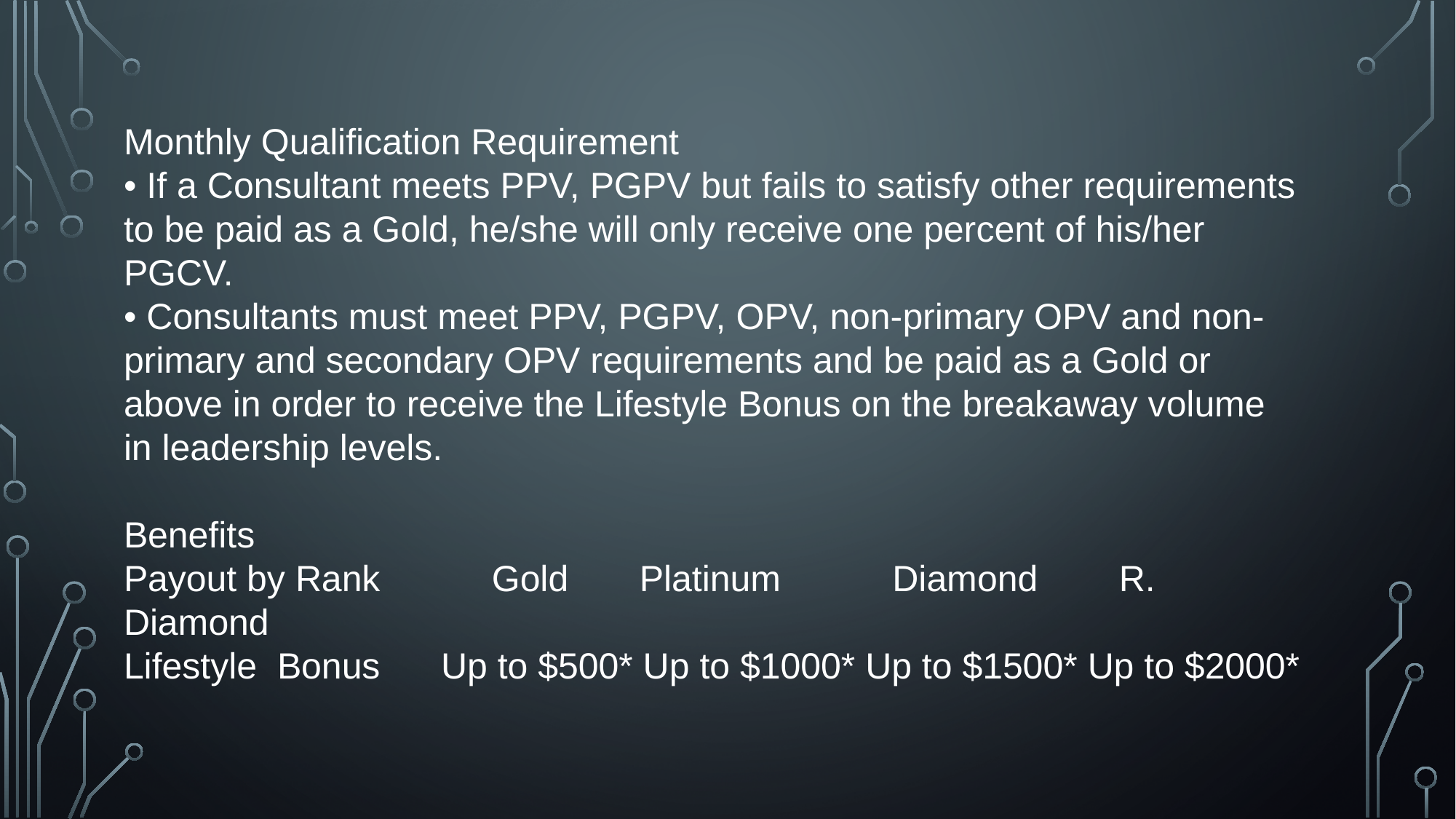

Monthly Qualification Requirement
• If a Consultant meets PPV, PGPV but fails to satisfy other requirements to be paid as a Gold, he/she will only receive one percent of his/her PGCV.
• Consultants must meet PPV, PGPV, OPV, non-primary OPV and non-primary and secondary OPV requirements and be paid as a Gold or above in order to receive the Lifestyle Bonus on the breakaway volume in leadership levels.

Benefits
Payout by Rank           Gold       Platinum           Diamond        R. Diamond
Lifestyle  Bonus      Up to $500* Up to $1000* Up to $1500* Up to $2000*